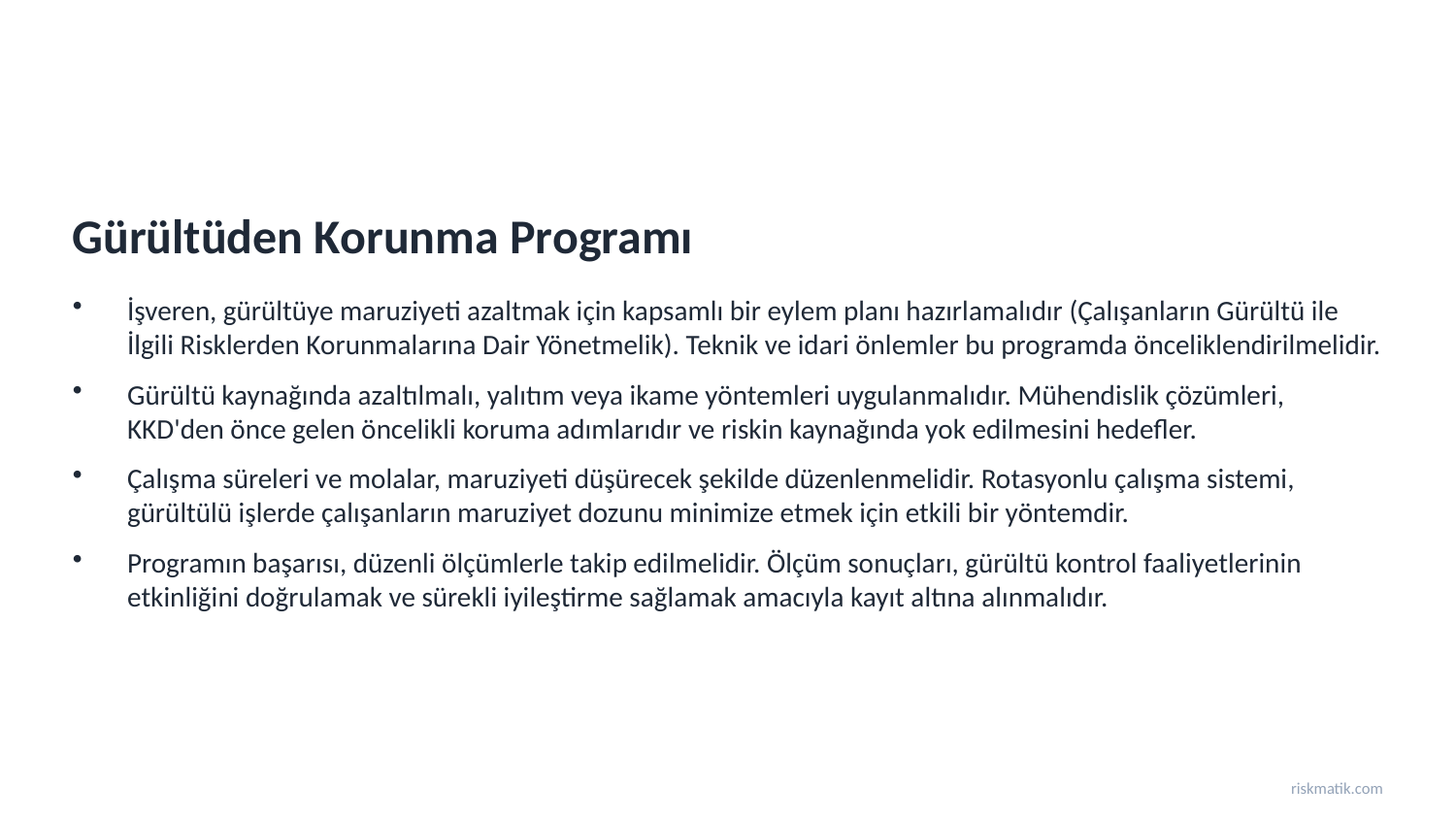

Gürültüden Korunma Programı
İşveren, gürültüye maruziyeti azaltmak için kapsamlı bir eylem planı hazırlamalıdır (Çalışanların Gürültü ile İlgili Risklerden Korunmalarına Dair Yönetmelik). Teknik ve idari önlemler bu programda önceliklendirilmelidir.
Gürültü kaynağında azaltılmalı, yalıtım veya ikame yöntemleri uygulanmalıdır. Mühendislik çözümleri, KKD'den önce gelen öncelikli koruma adımlarıdır ve riskin kaynağında yok edilmesini hedefler.
Çalışma süreleri ve molalar, maruziyeti düşürecek şekilde düzenlenmelidir. Rotasyonlu çalışma sistemi, gürültülü işlerde çalışanların maruziyet dozunu minimize etmek için etkili bir yöntemdir.
Programın başarısı, düzenli ölçümlerle takip edilmelidir. Ölçüm sonuçları, gürültü kontrol faaliyetlerinin etkinliğini doğrulamak ve sürekli iyileştirme sağlamak amacıyla kayıt altına alınmalıdır.
riskmatik.com